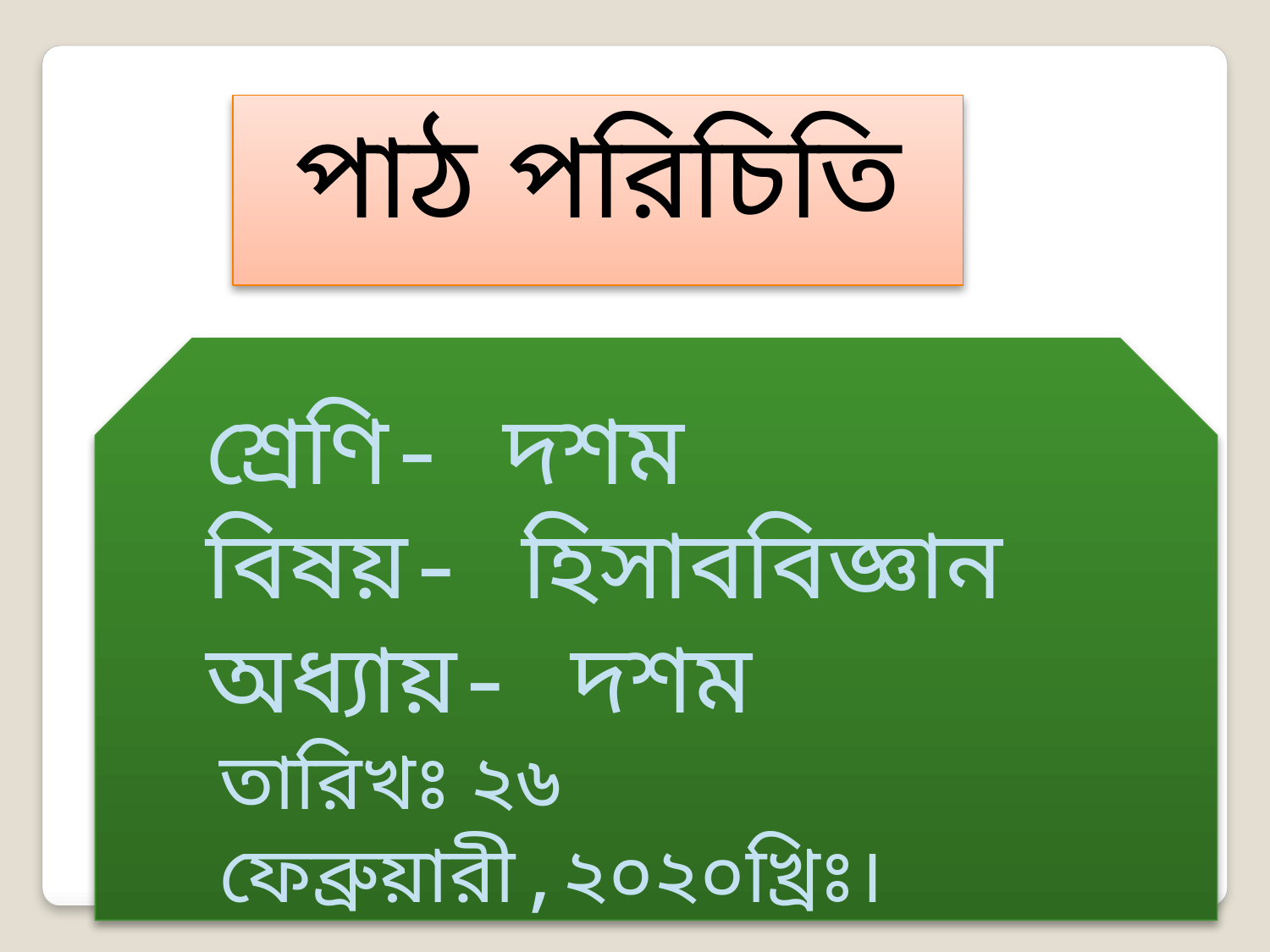

পাঠ পরিচিতি

  শ্রেণি- দশম
  বিষয়- হিসাববিজ্ঞান
  অধ্যায়- দশম
তারিখঃ ২৬ ফেব্রুয়ারী,২০২০খ্রিঃ।